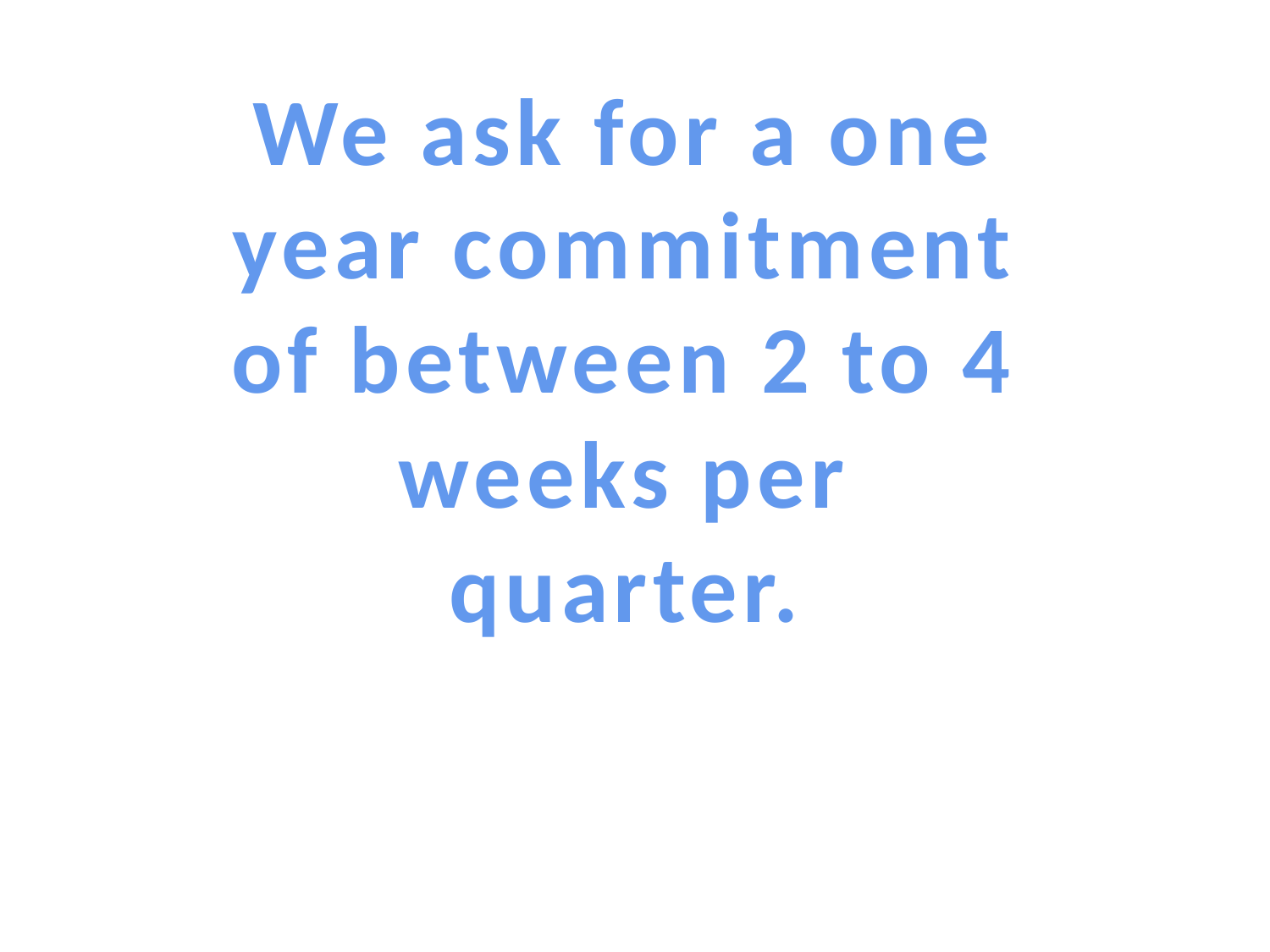

We ask for a one year commitment of between 2 to 4 weeks per quarter.